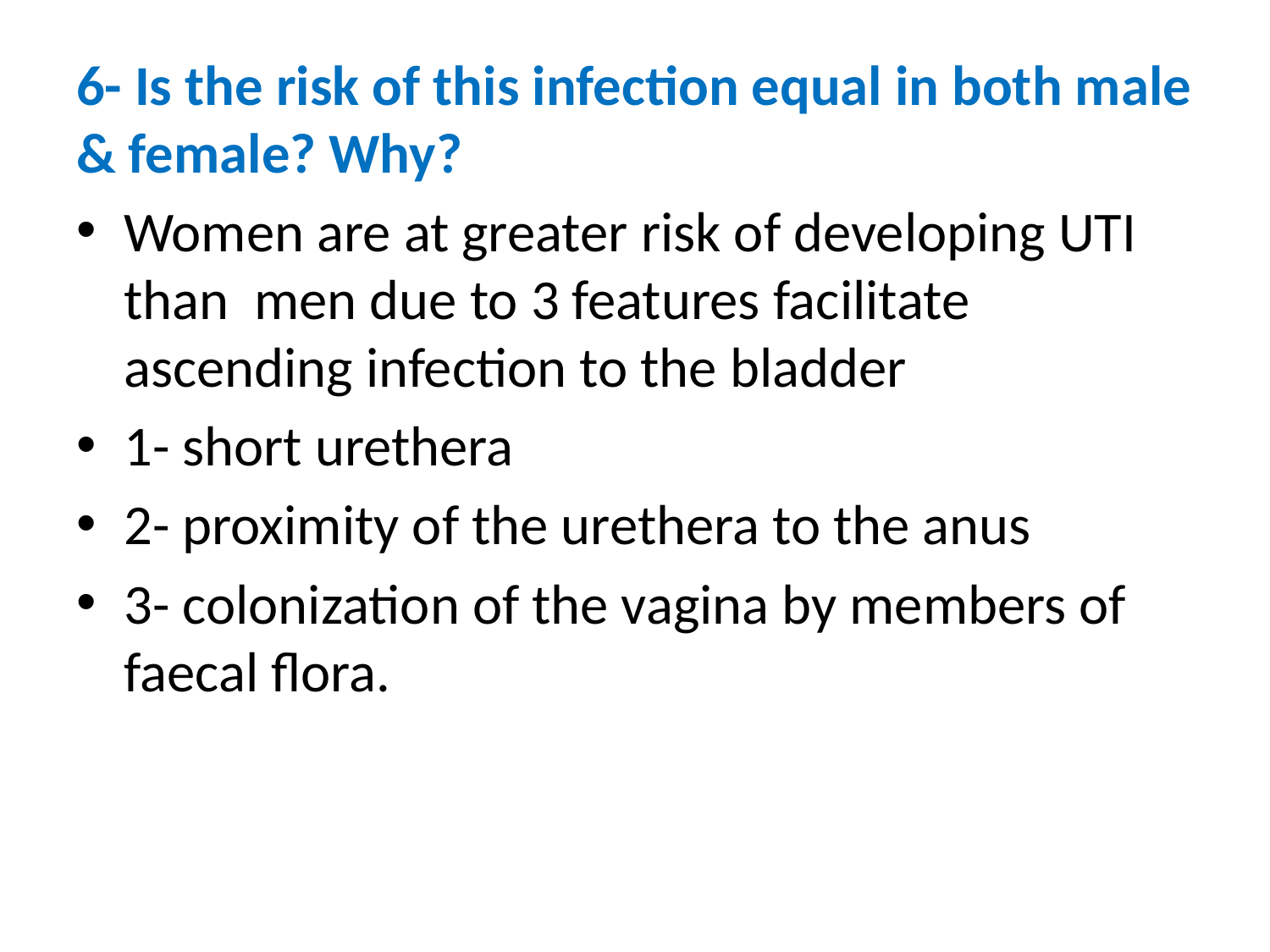

#
6- Is the risk of this infection equal in both male & female? Why?
Women are at greater risk of developing UTI than  men due to 3 features facilitate ascending infection to the bladder
1- short urethera
2- proximity of the urethera to the anus
3- colonization of the vagina by members of faecal flora.